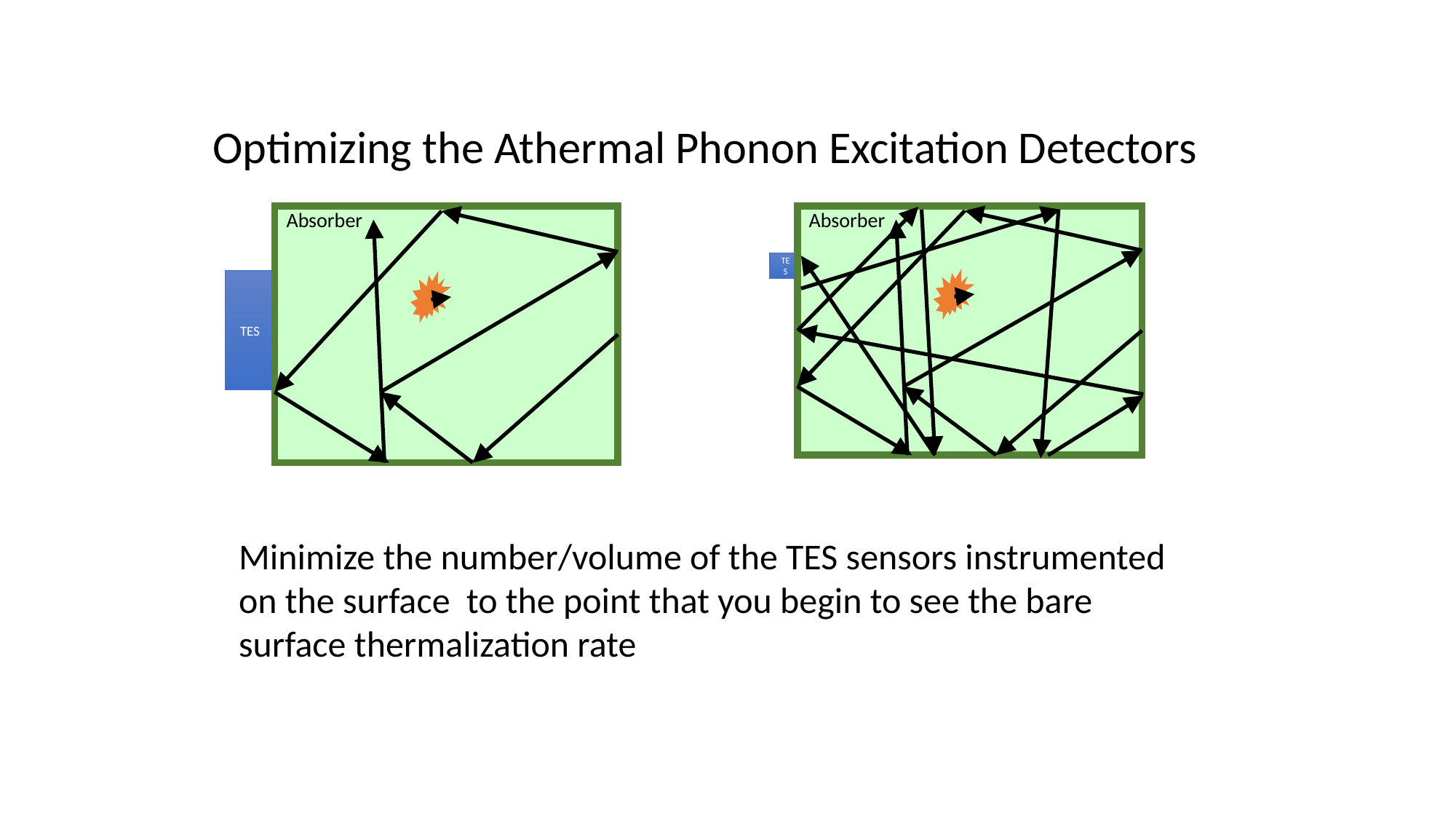

# Optimizing the Athermal Phonon Excitation Detectors
Absorber

TES

Absorber

TES

Minimize the number/volume of the TES sensors instrumented on the surface  to the point that you begin to see the bare surface thermalization rate